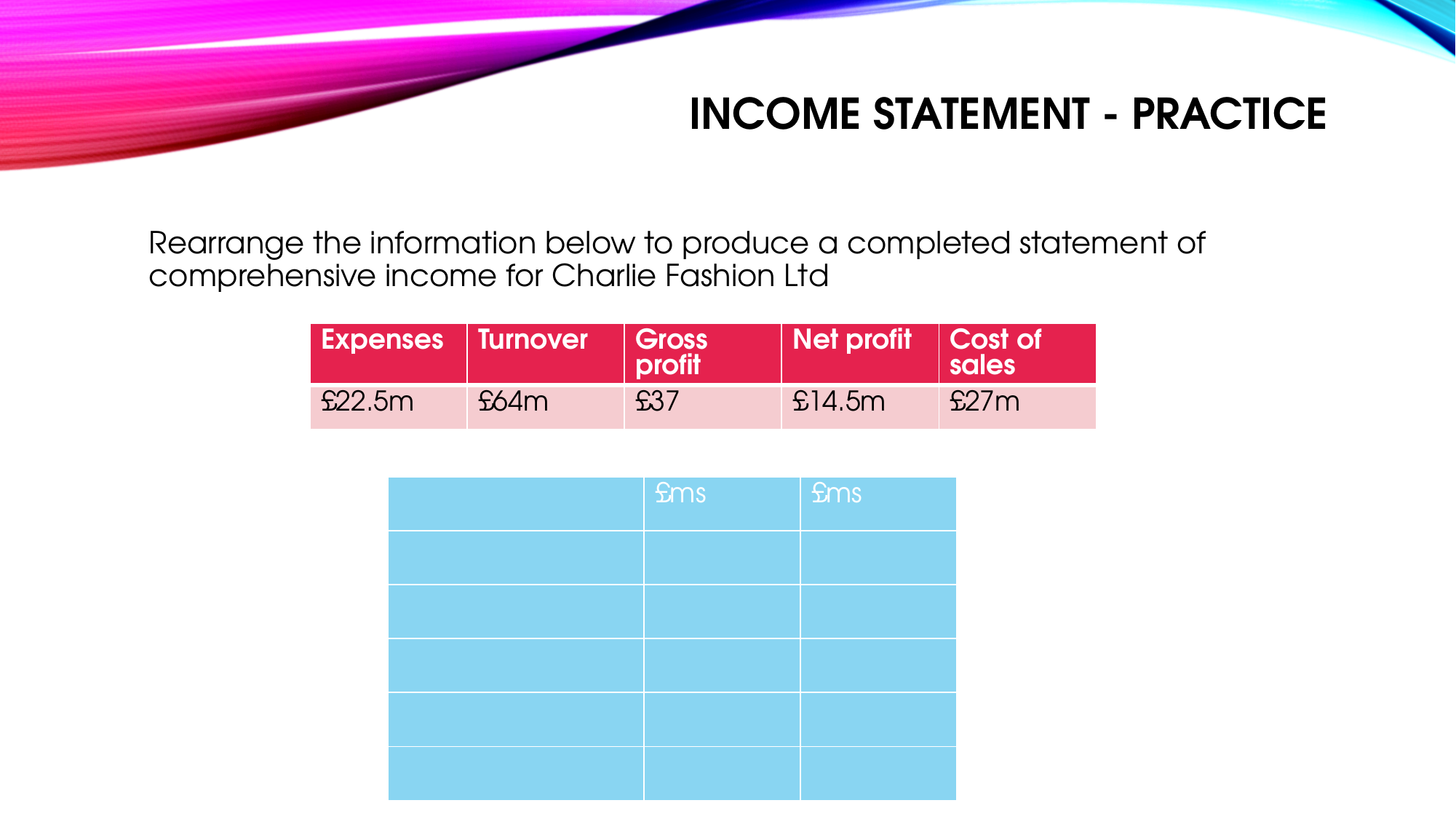

# Income Statement - Practice
Rearrange the information below to produce a completed statement of comprehensive income for Charlie Fashion Ltd
| Expenses | Turnover | Gross profit | Net profit | Cost of sales |
| --- | --- | --- | --- | --- |
| £22.5m | £64m | £37 | £14.5m | £27m |
|  | £ms | £ms |
| --- | --- | --- |
|  |  |  |
|  |  |  |
|  |  |  |
|  |  |  |
|  |  |  |